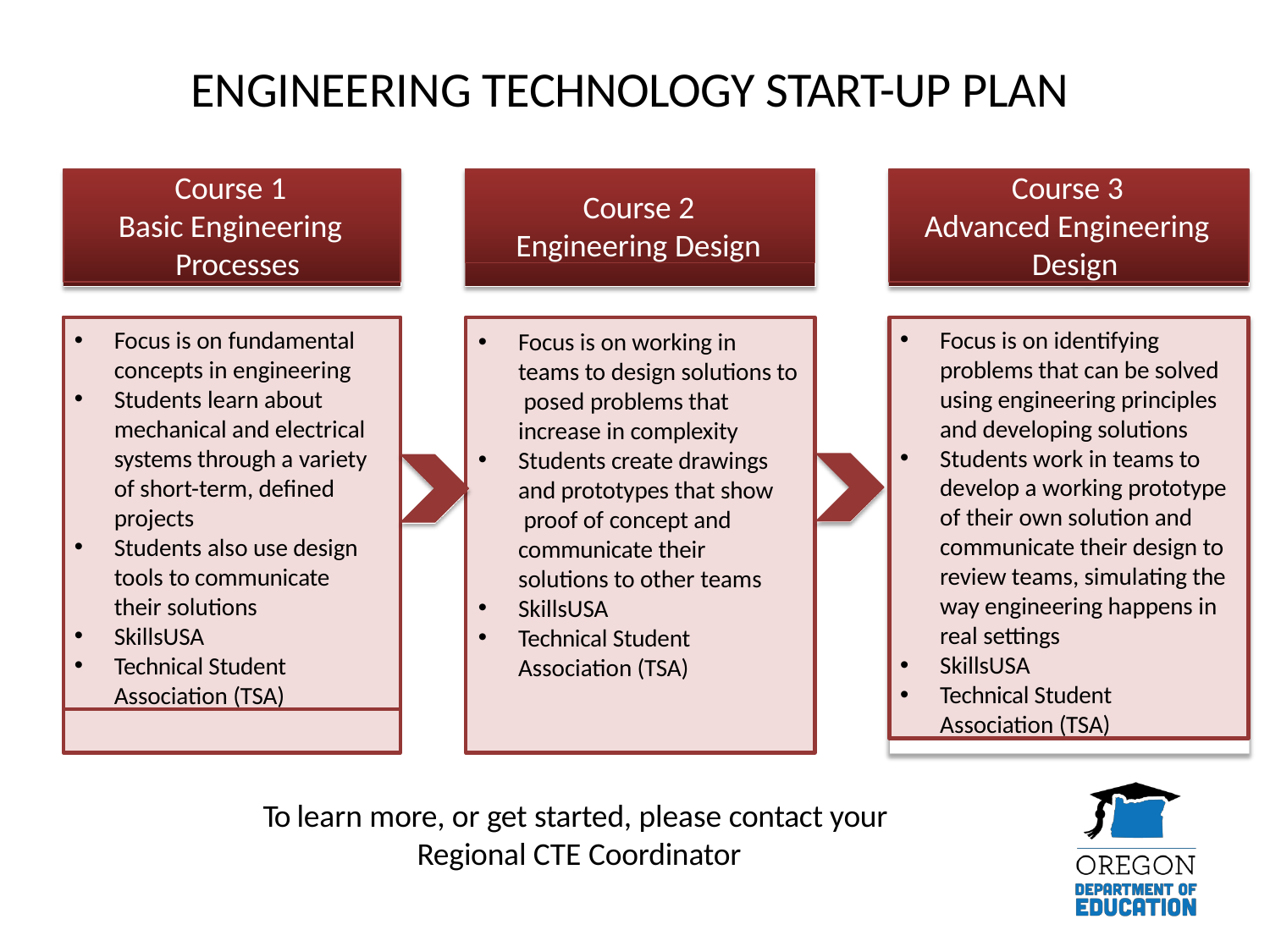

# ENGINEERING TECHNOLOGY START-UP PLAN

Course 1
Basic Engineering  Processes

Course 2  Engineering Design

Course 3
Advanced Engineering  Design

Focus is on fundamental
concepts in engineering
Students learn about  mechanical and electrical  systems through a variety  of short-term, defined  projects
Students also use design  tools to communicate  their solutions
SkillsUSA
Technical Student  Association (TSA)

Focus is on identifying  problems that can be solved  using engineering principles  and developing solutions
Students work in teams to  develop a working prototype  of their own solution and  communicate their design to  review teams, simulating the  way engineering happens in  real settings
SkillsUSA
Technical Student  Association (TSA)
Focus is on working in  teams to design solutions to  posed problems that  increase in complexity
Students create drawings  and prototypes that show  proof of concept and  communicate their  solutions to other teams
SkillsUSA
Technical Student  Association (TSA)

To learn more, or get started, please contact your  Regional CTE Coordinator